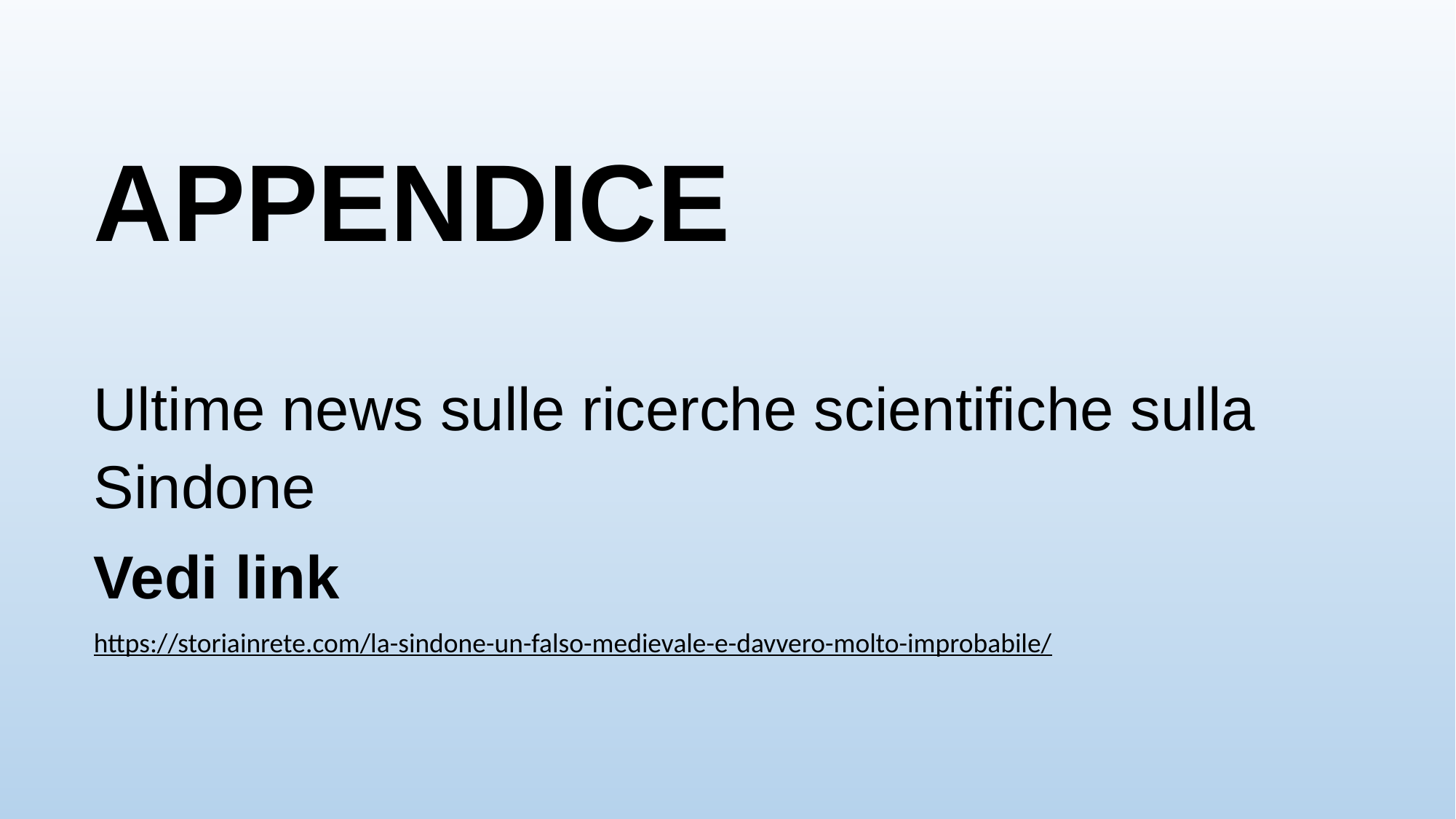

APPENDICE

Ultime news sulle ricerche scientifiche sulla Sindone
Vedi link
https://storiainrete.com/la-sindone-un-falso-medievale-e-davvero-molto-improbabile/